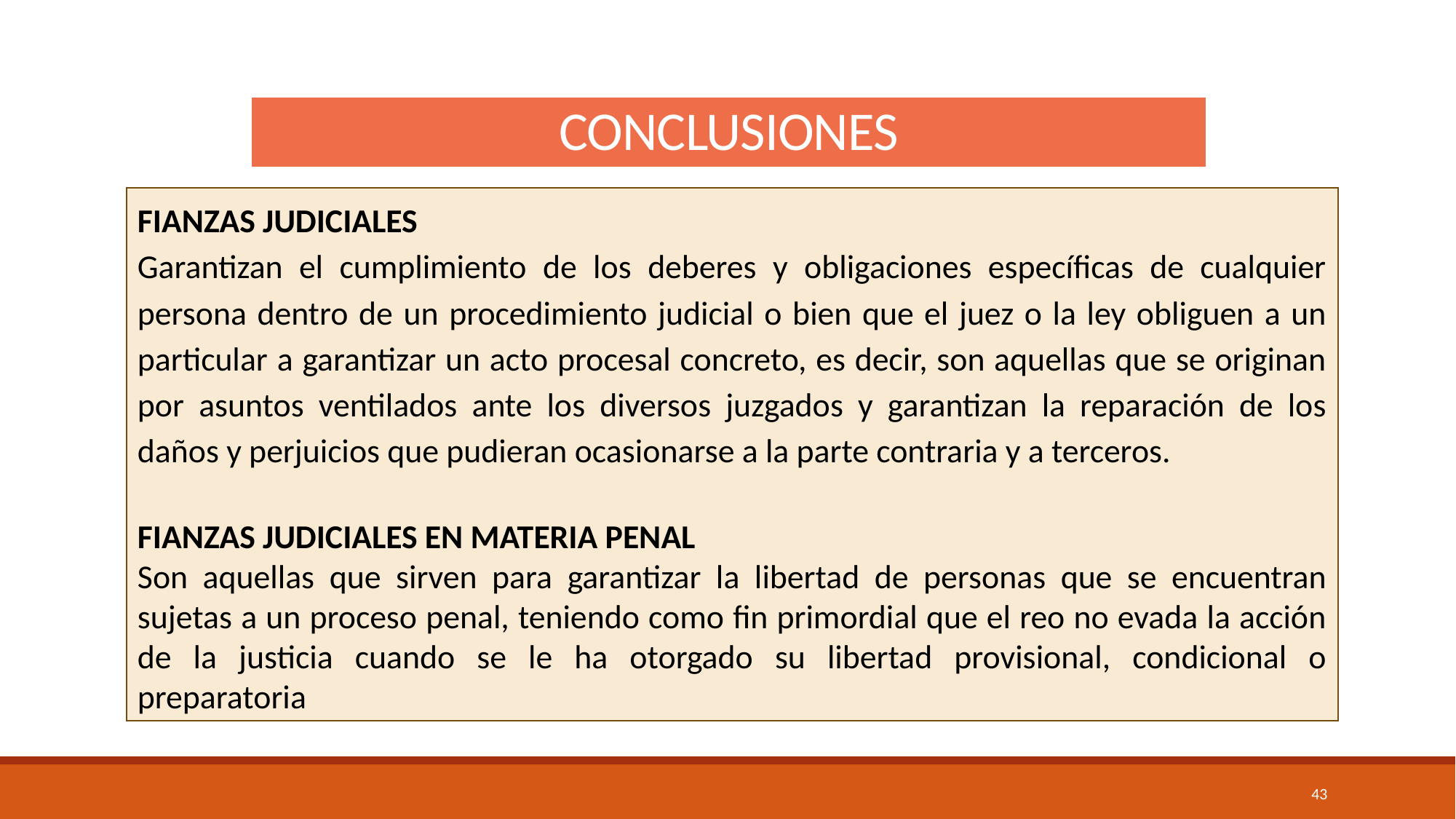

# CONCLUSIONES
FIANZAS JUDICIALES
Garantizan el cumplimiento de los deberes y obligaciones específicas de cualquier persona dentro de un procedimiento judicial o bien que el juez o la ley obliguen a un particular a garantizar un acto procesal concreto, es decir, son aquellas que se originan por asuntos ventilados ante los diversos juzgados y garantizan la reparación de los daños y perjuicios que pudieran ocasionarse a la parte contraria y a terceros.

FIANZAS JUDICIALES EN MATERIA PENAL
Son aquellas que sirven para garantizar la libertad de personas que se encuentran sujetas a un proceso penal, teniendo como fin primordial que el reo no evada la acción de la justicia cuando se le ha otorgado su libertad provisional, condicional o preparatoria
43